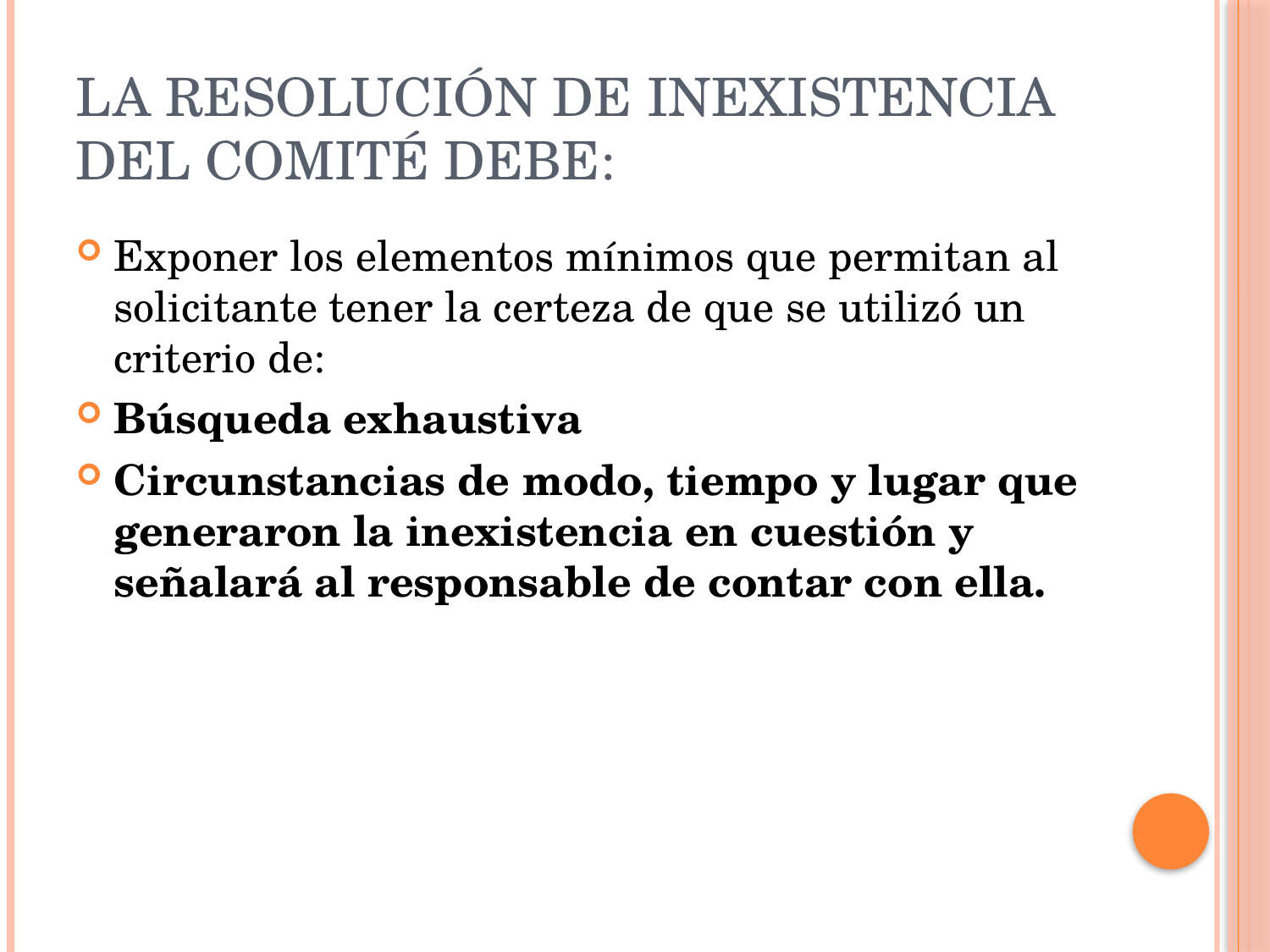

# La resolución de inexistencia del comité debe:
Exponer los elementos mínimos que permitan al solicitante tener la certeza de que se utilizó un criterio de:
Búsqueda exhaustiva
Circunstancias de modo, tiempo y lugar que generaron la inexistencia en cuestión y señalará al responsable de contar con ella.